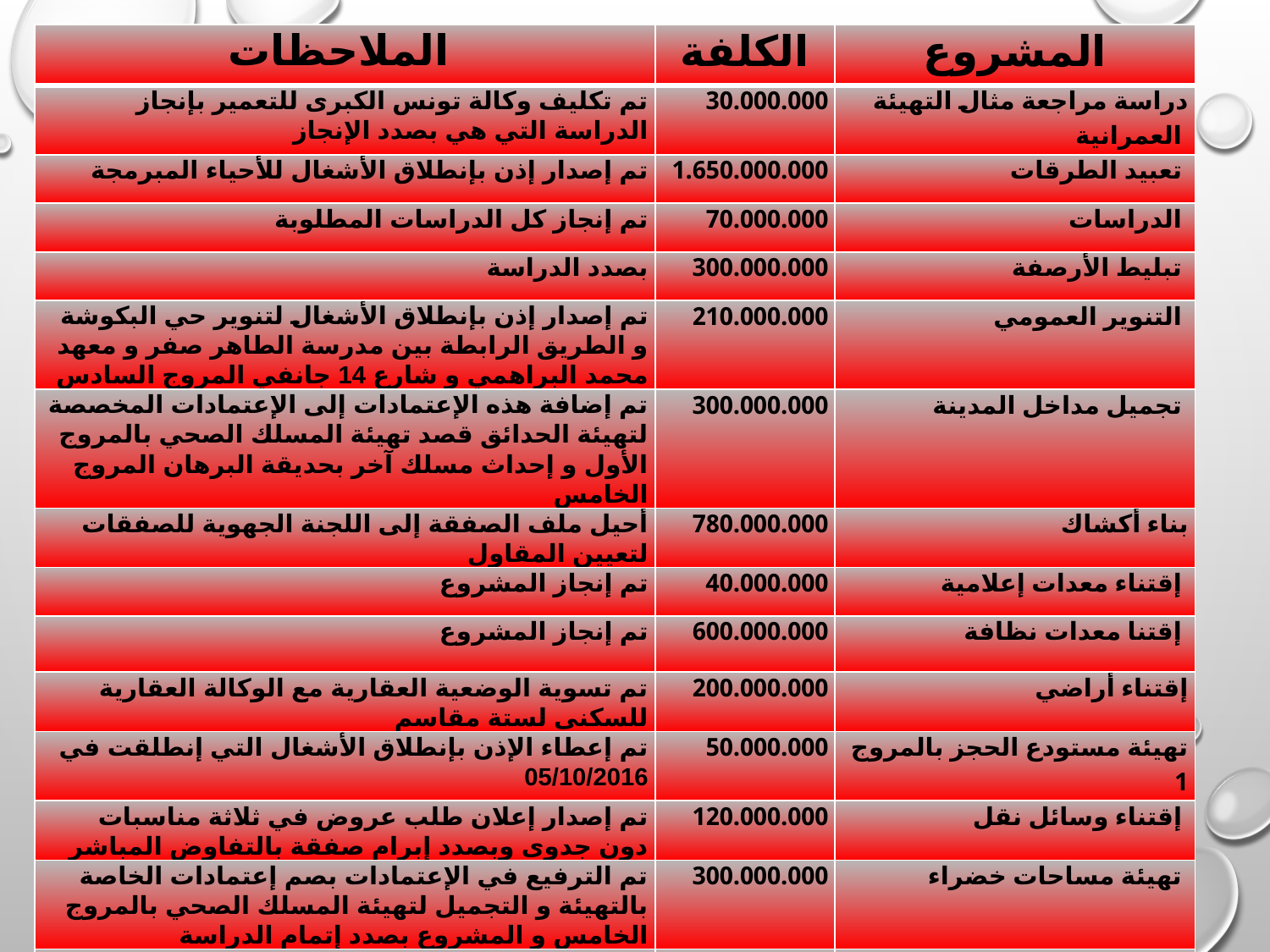

| الملاحظات | الكلفة | المشروع |
| --- | --- | --- |
| تم تكليف وكالة تونس الكبرى للتعمير بإنجاز الدراسة التي هي بصدد الإنجاز | 30.000.000 | دراسة مراجعة مثال التهيئة العمرانية |
| تم إصدار إذن بإنطلاق الأشغال للأحياء المبرمجة | 1.650.000.000 | تعبيد الطرقات |
| تم إنجاز كل الدراسات المطلوبة | 70.000.000 | الدراسات |
| بصدد الدراسة | 300.000.000 | تبليط الأرصفة |
| تم إصدار إذن بإنطلاق الأشغال لتنوير حي البكوشة و الطريق الرابطة بين مدرسة الطاهر صفر و معهد محمد البراهمي و شارع 14 جانفي المروج السادس | 210.000.000 | التنوير العمومي |
| تم إضافة هذه الإعتمادات إلى الإعتمادات المخصصة لتهيئة الحدائق قصد تهيئة المسلك الصحي بالمروج الأول و إحداث مسلك آخر بحديقة البرهان المروج الخامس | 300.000.000 | تجميل مداخل المدينة |
| أحيل ملف الصفقة إلى اللجنة الجهوية للصفقات لتعيين المقاول | 780.000.000 | بناء أكشاك |
| تم إنجاز المشروع | 40.000.000 | إقتناء معدات إعلامية |
| تم إنجاز المشروع | 600.000.000 | إقتنا معدات نظافة |
| تم تسوية الوضعية العقارية مع الوكالة العقارية للسكنى لستة مقاسم | 200.000.000 | إقتناء أراضي |
| تم إعطاء الإذن بإنطلاق الأشغال التي إنطلقت في 05/10/2016 | 50.000.000 | تهيئة مستودع الحجز بالمروج 1 |
| تم إصدار إعلان طلب عروض في ثلاثة مناسبات دون جدوى وبصدد إبرام صفقة بالتفاوض المباشر | 120.000.000 | إقتناء وسائل نقل |
| تم الترفيع في الإعتمادات بصم إعتمادات الخاصة بالتهيئة و التجميل لتهيئة المسلك الصحي بالمروج الخامس و المشروع بصدد إتمام الدراسة | 300.000.000 | تهيئة مساحات خضراء |
| تم إنجاز المشروع بتركيز كميرات مراقبة و معدات البستنة و معدات الحدادة | 100.000.000 | إقتناء معدات و تجهيزات مختلفة |

بلدية المروج
07-11-2016 17:44
21